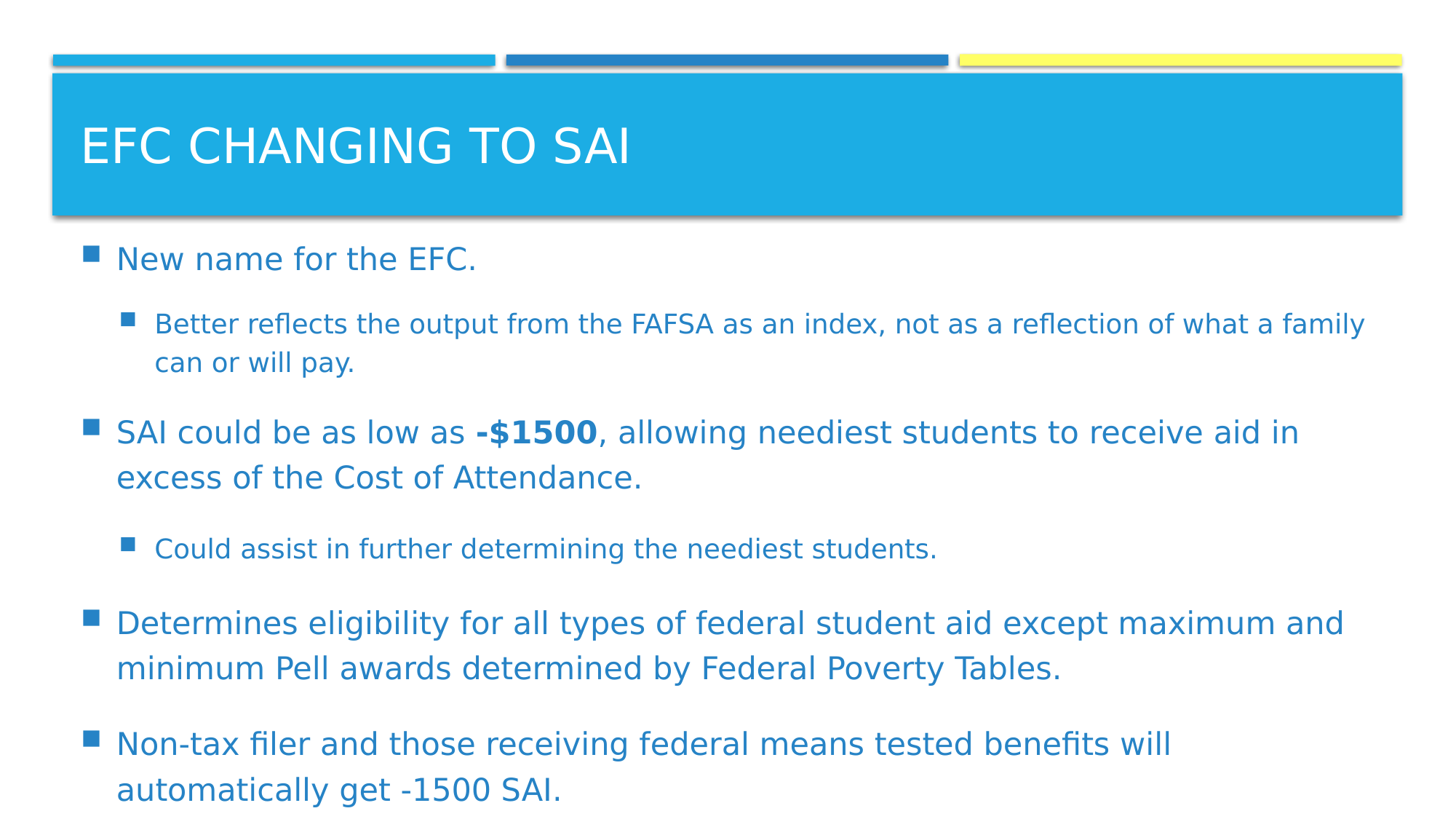

# EFC CHANGING TO SAI
New name for the EFC.
Better reflects the output from the FAFSA as an index, not as a reflection of what a family can or will pay.
SAI could be as low as -$1500, allowing neediest students to receive aid in excess of the Cost of Attendance.
Could assist in further determining the neediest students.
Determines eligibility for all types of federal student aid except maximum and minimum Pell awards determined by Federal Poverty Tables.
Non-tax filer and those receiving federal means tested benefits will automatically get -1500 SAI.